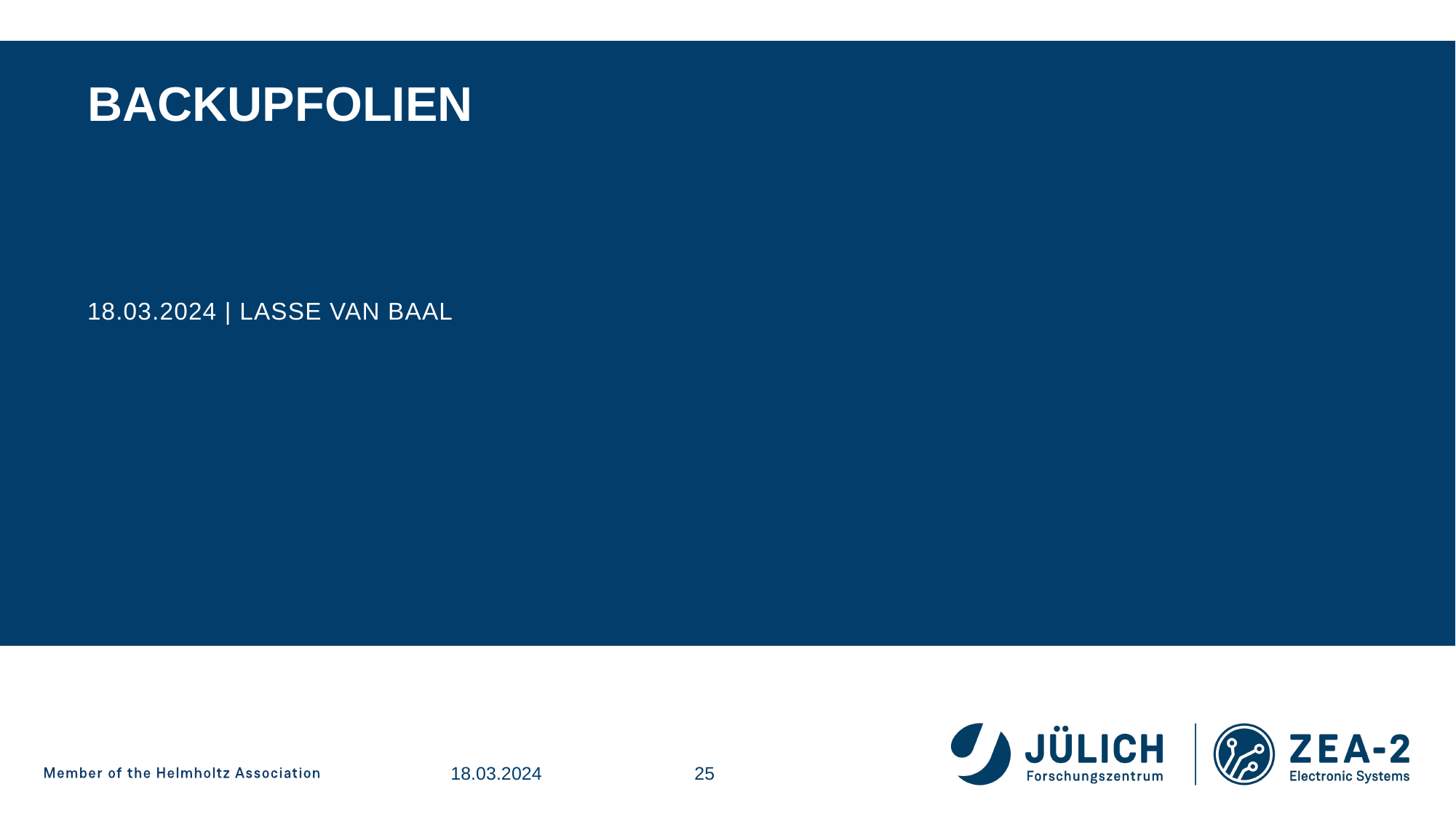

# BackupFolien

18.03.2024 | Lasse van baal
18.03.2024
25